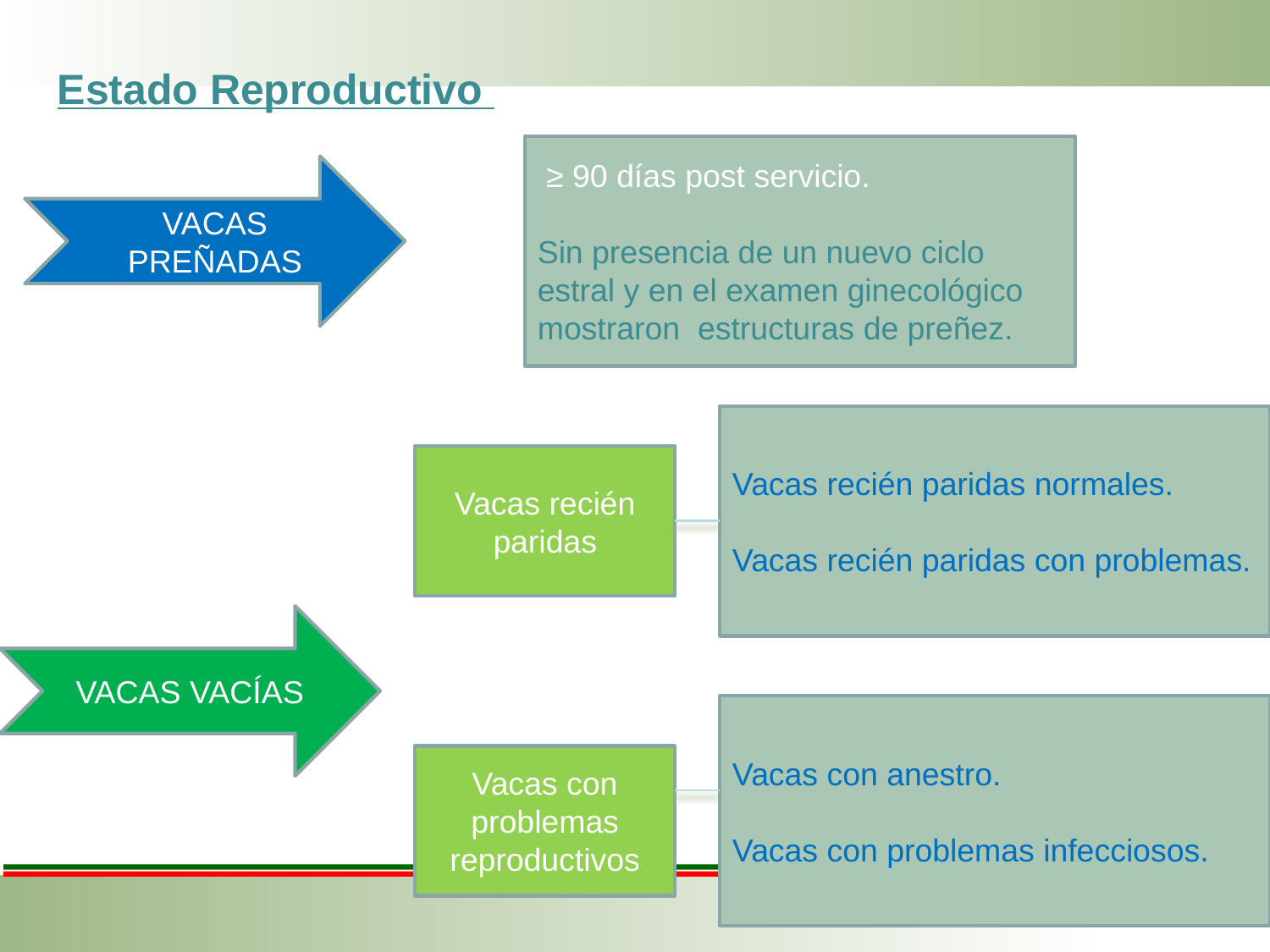

#
Estado Reproductivo

 ≥ 90 días post servicio.

Sin presencia de un nuevo ciclo estral y en el examen ginecológico mostraron  estructuras de preñez.
VACAS PREÑADAS
Vacas recién paridas normales.

Vacas recién paridas con problemas.
Vacas recién paridas
VACAS VACÍAS
Vacas con anestro.

Vacas con problemas infecciosos.
Vacas con problemas reproductivos